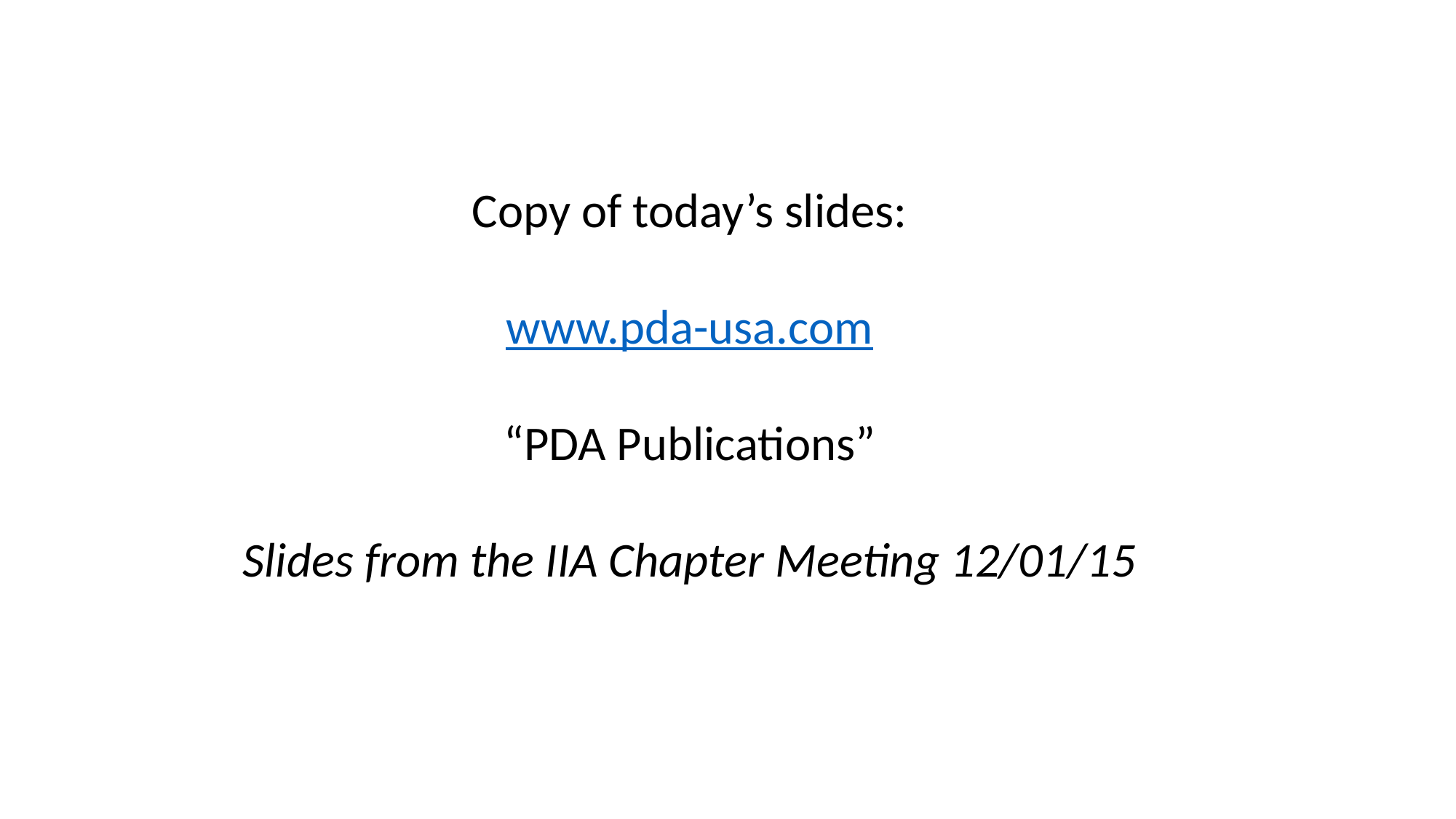

Copy of today’s slides:

www.pda-usa.com

“PDA Publications”

Slides from the IIA Chapter Meeting 12/01/15